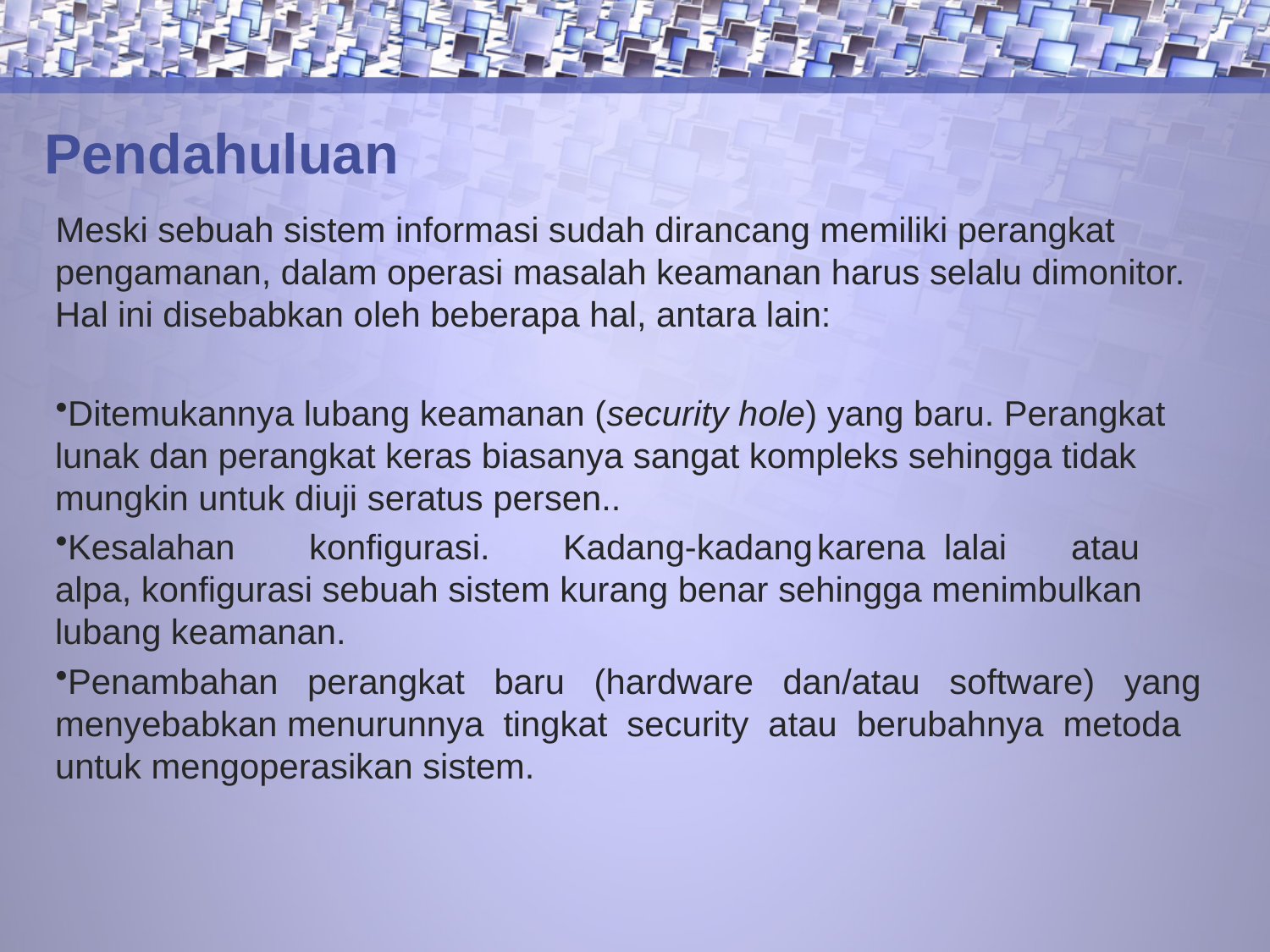

# Pendahuluan
Meski sebuah sistem informasi sudah dirancang memiliki perangkat pengamanan, dalam operasi masalah keamanan harus selalu dimonitor. Hal ini disebabkan oleh beberapa hal, antara lain:

Ditemukannya lubang keamanan (security hole) yang baru. Perangkat lunak dan perangkat keras biasanya sangat kompleks sehingga tidak mungkin untuk diuji seratus persen..
Kesalahan	konfigurasi.	Kadang-kadang	karena	lalai	atau alpa, konfigurasi sebuah sistem kurang benar sehingga menimbulkan lubang keamanan.
Penambahan   perangkat   baru   (hardware   dan/atau   software)   yang menyebabkan menurunnya  tingkat  security  atau  berubahnya  metoda untuk mengoperasikan sistem.